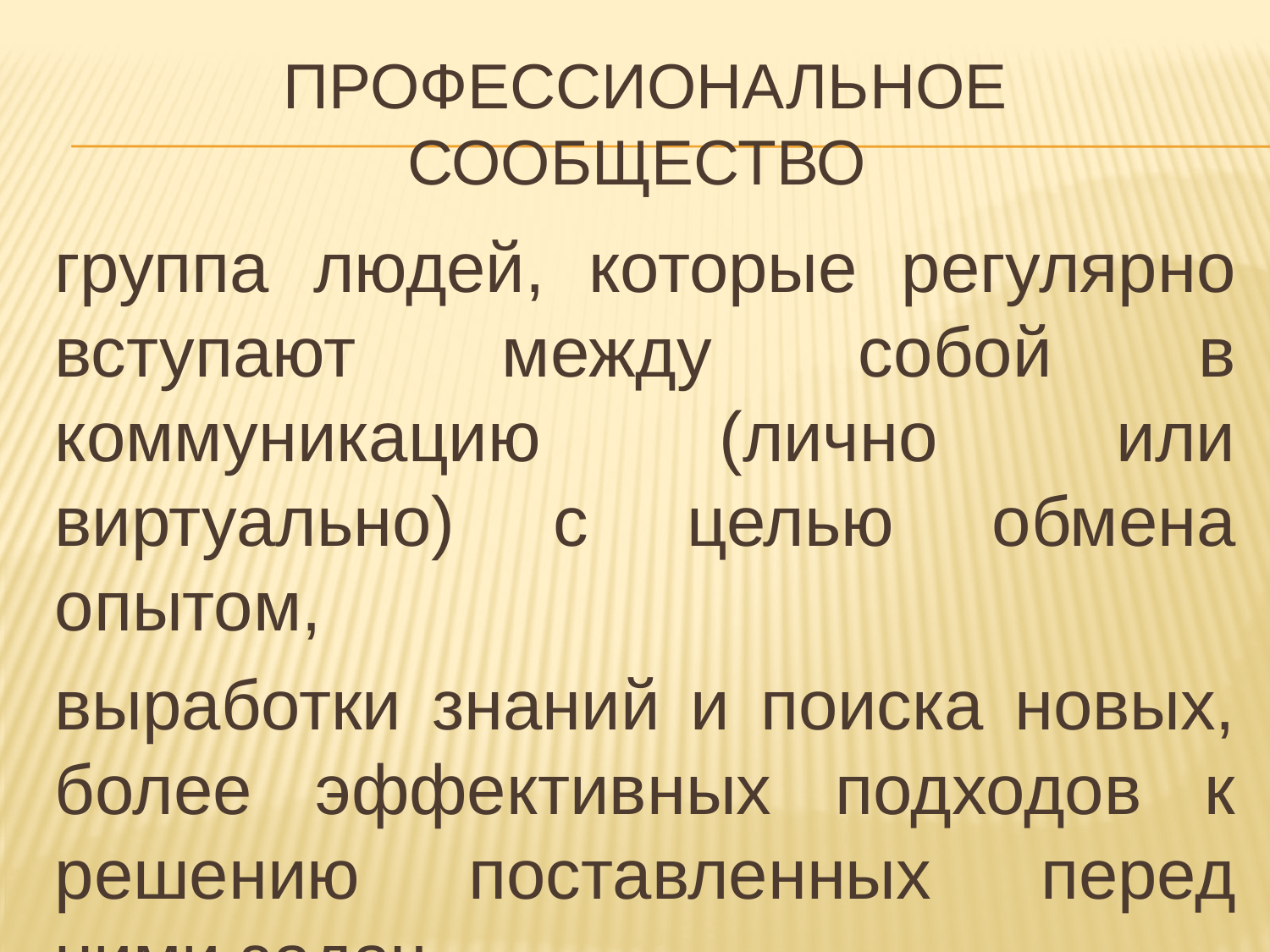

# Профессиональное сообщество
группа людей, которые регулярно вступают между собой в коммуникацию (лично или виртуально) с целью обмена опытом,
выработки знаний и поиска новых, более эффективных подходов к решению поставленных перед ними задач.